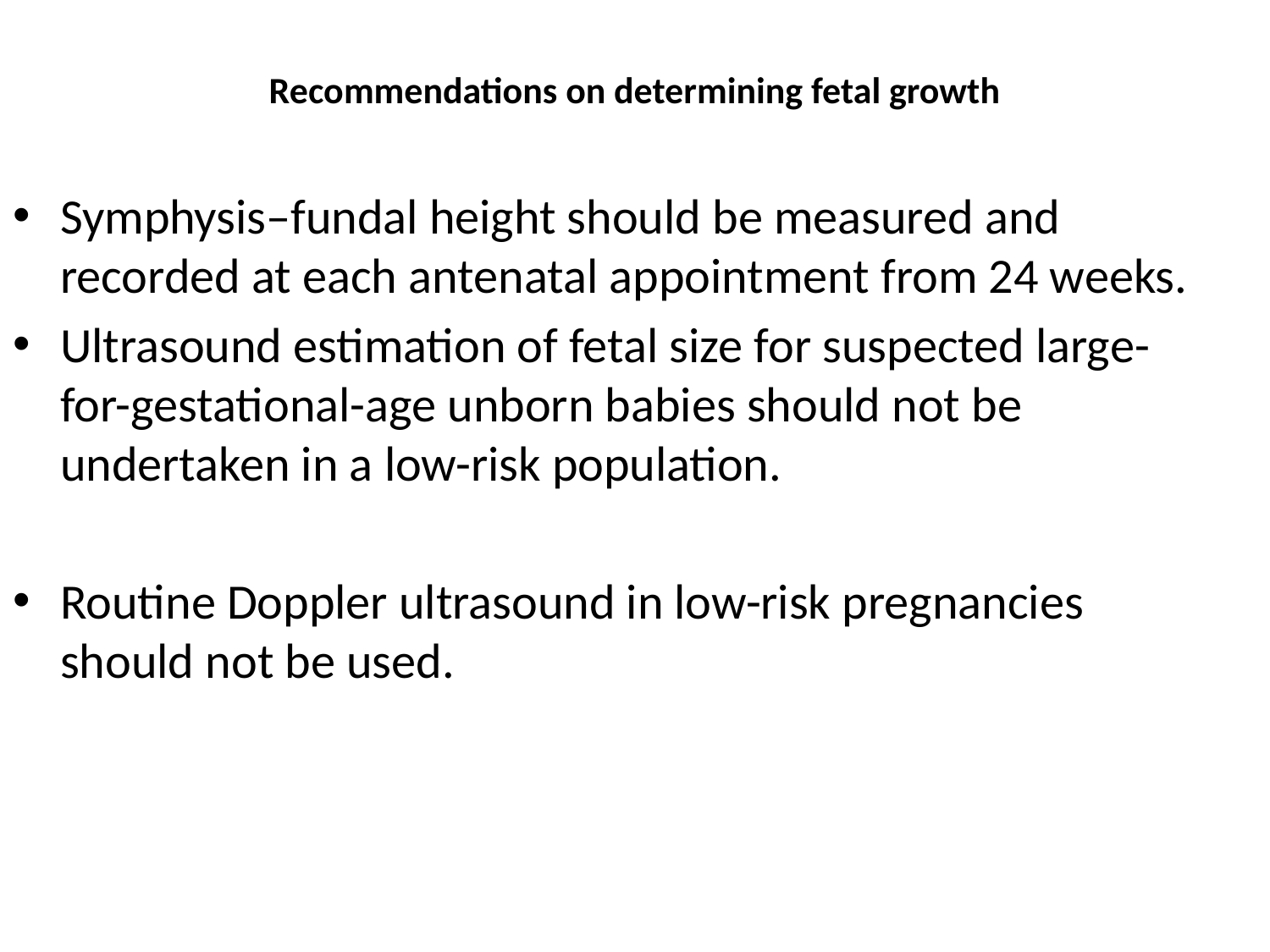

# Recommendations on determining fetal growth
Symphysis–fundal height should be measured and recorded at each antenatal appointment from 24 weeks.
Ultrasound estimation of fetal size for suspected large-for-gestational-age unborn babies should not be undertaken in a low-risk population.

Routine Doppler ultrasound in low-risk pregnancies should not be used.